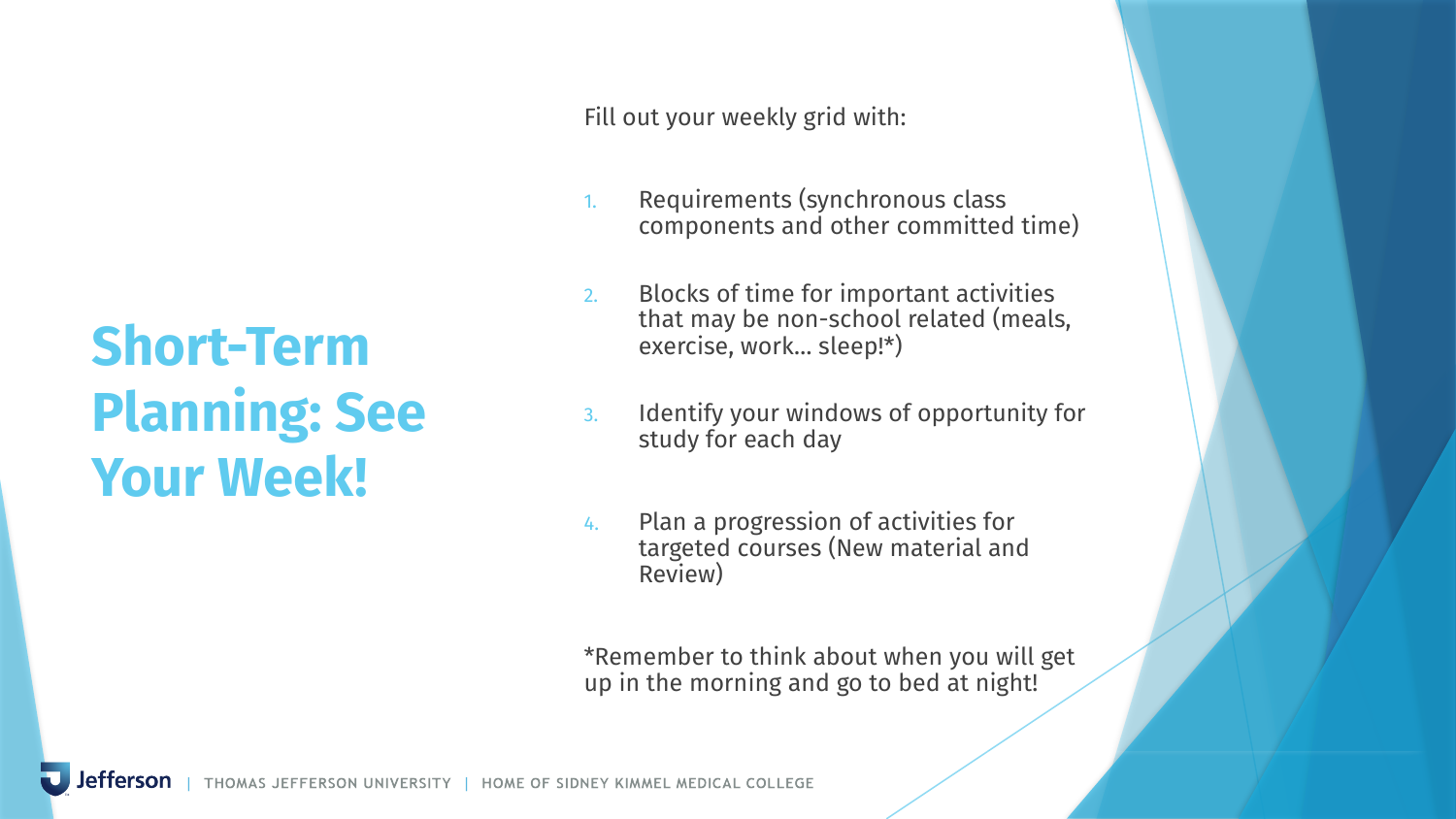

# Short-Term Planning: See Your Week!
Fill out your weekly grid with:

Requirements (synchronous class components and other committed time)
Blocks of time for important activities that may be non-school related (meals, exercise, work… sleep!*)
Identify your windows of opportunity for study for each day

Plan a progression of activities for targeted courses (New material and Review)

*Remember to think about when you will get up in the morning and go to bed at night!